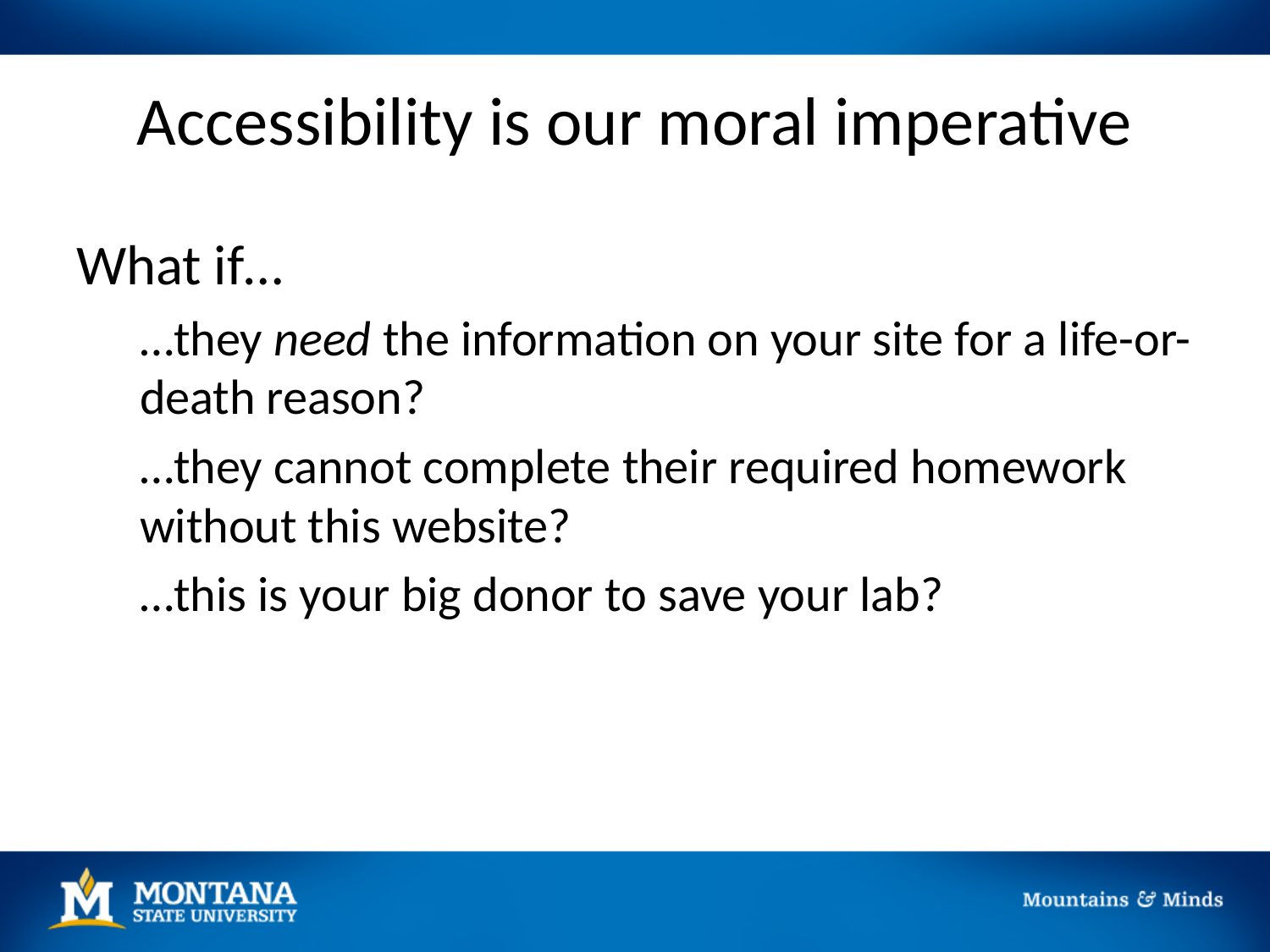

# Accessibility is our moral imperative
What if…
…they need the information on your site for a life-or-death reason?
…they cannot complete their required homework without this website?
…this is your big donor to save your lab?